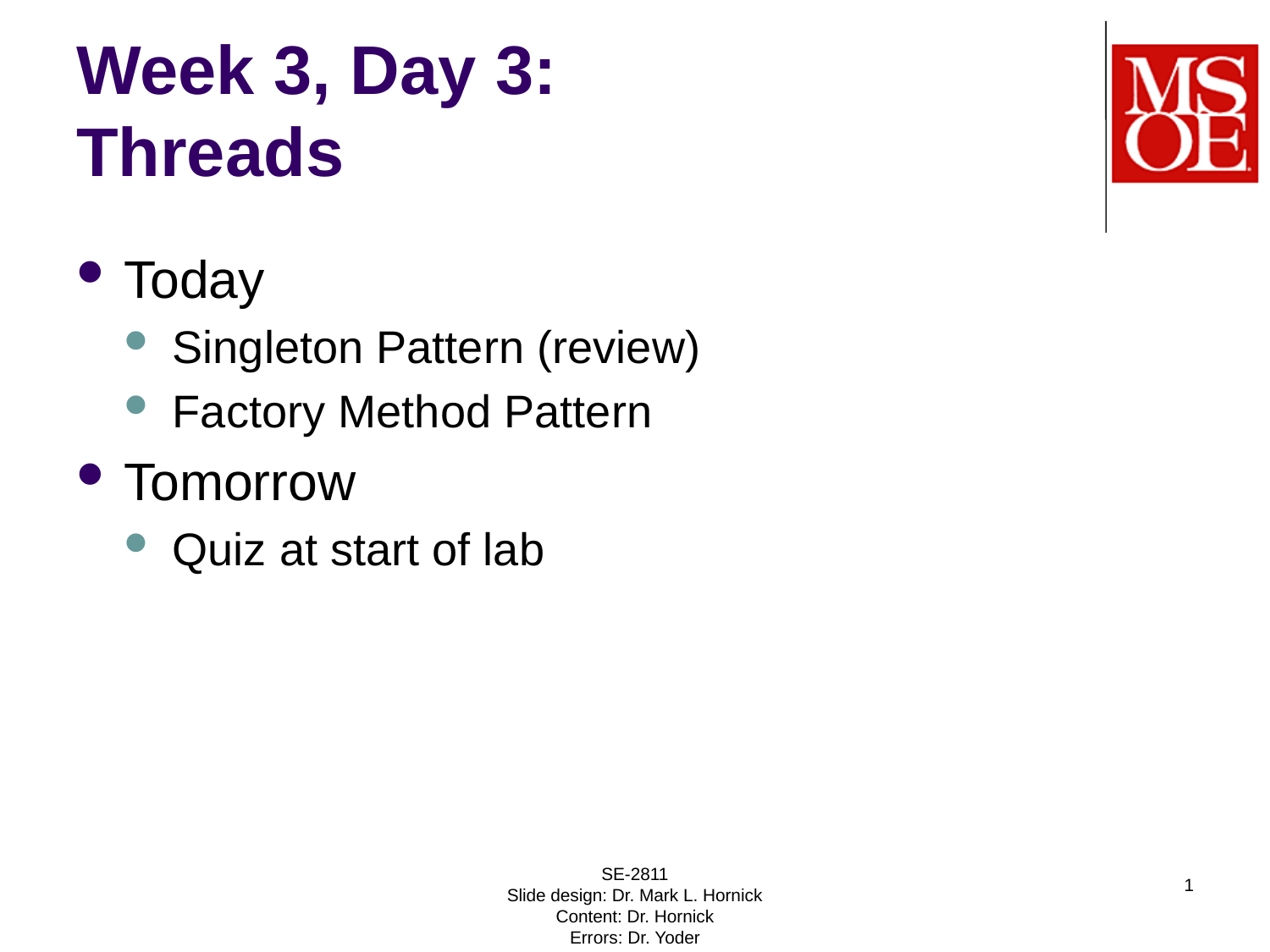

# Week 3, Day 3: Threads
Today
Singleton Pattern (review)
Factory Method Pattern
Tomorrow
Quiz at start of lab

SE-2811
Slide design: Dr. Mark L. Hornick
Content: Dr. Hornick
Errors: Dr. Yoder
1